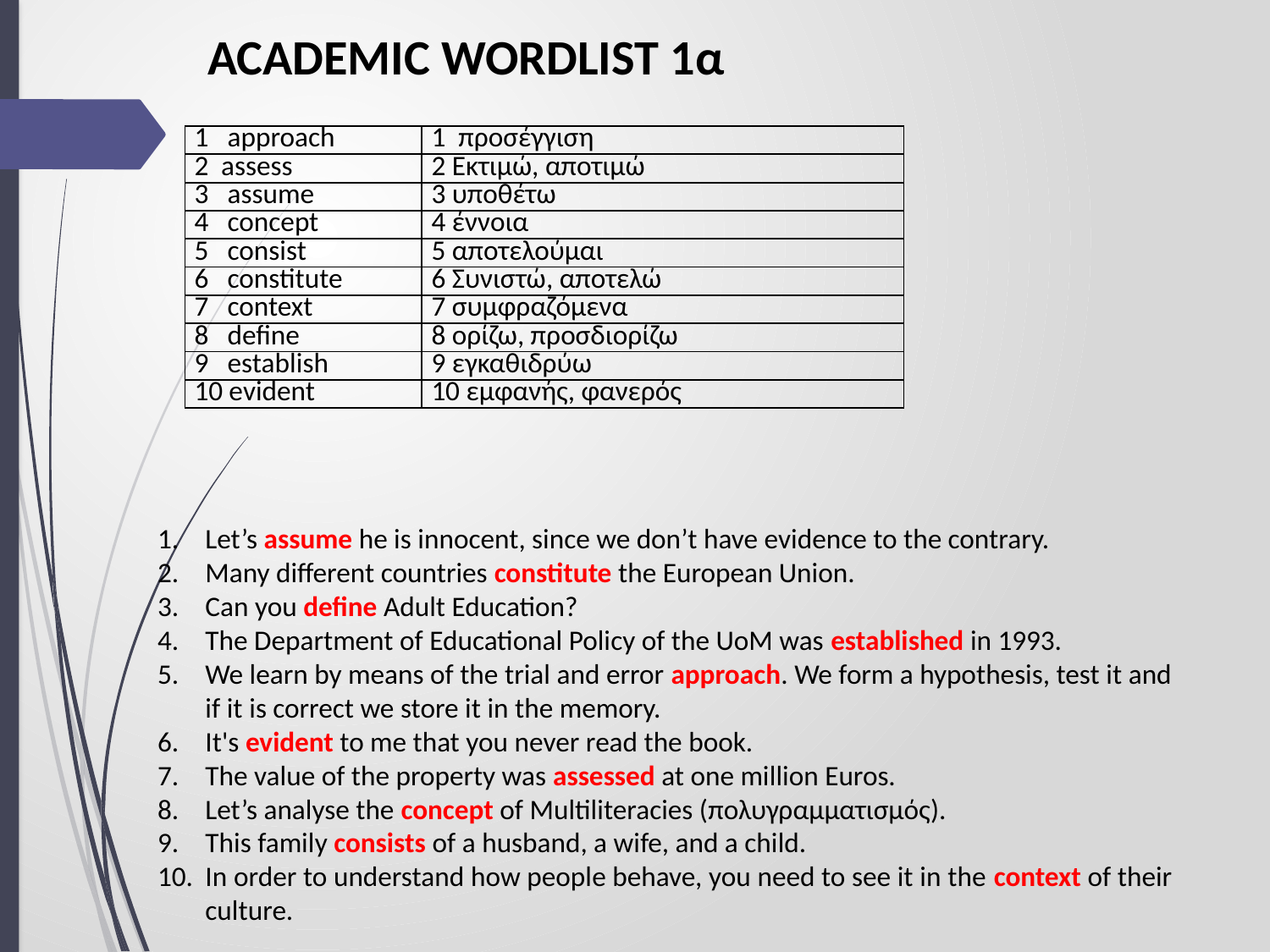

ACADEMIC WORDLIST 1α

| 1 approach | 1 προσέγγιση |
| --- | --- |
| 2 assess | 2 Εκτιμώ, αποτιμώ |
| 3 assume | 3 υποθέτω |
| 4 concept | 4 έννοια |
| 5 consist | 5 αποτελούμαι |
| 6 constitute | 6 Συνιστώ, αποτελώ |
| 7 context | 7 συμφραζόμενα |
| 8 define | 8 ορίζω, προσδιορίζω |
| 9 establish | 9 εγκαθιδρύω |
| 10 evident | 10 εμφανής, φανερός |
Let’s assume he is innocent, since we don’t have evidence to the contrary.
Many different countries constitute the European Union.
Can you define Adult Education?
The Department of Educational Policy of the UoM was established in 1993.
We learn by means of the trial and error approach. We form a hypothesis, test it and if it is correct we store it in the memory.
It's evident to me that you never read the book.
The value of the property was assessed at one million Euros.
Let’s analyse the concept of Multiliteracies (πολυγραμματισμός).
This family consists of a husband, a wife, and a child.
In order to understand how people behave, you need to see it in the context of their culture.